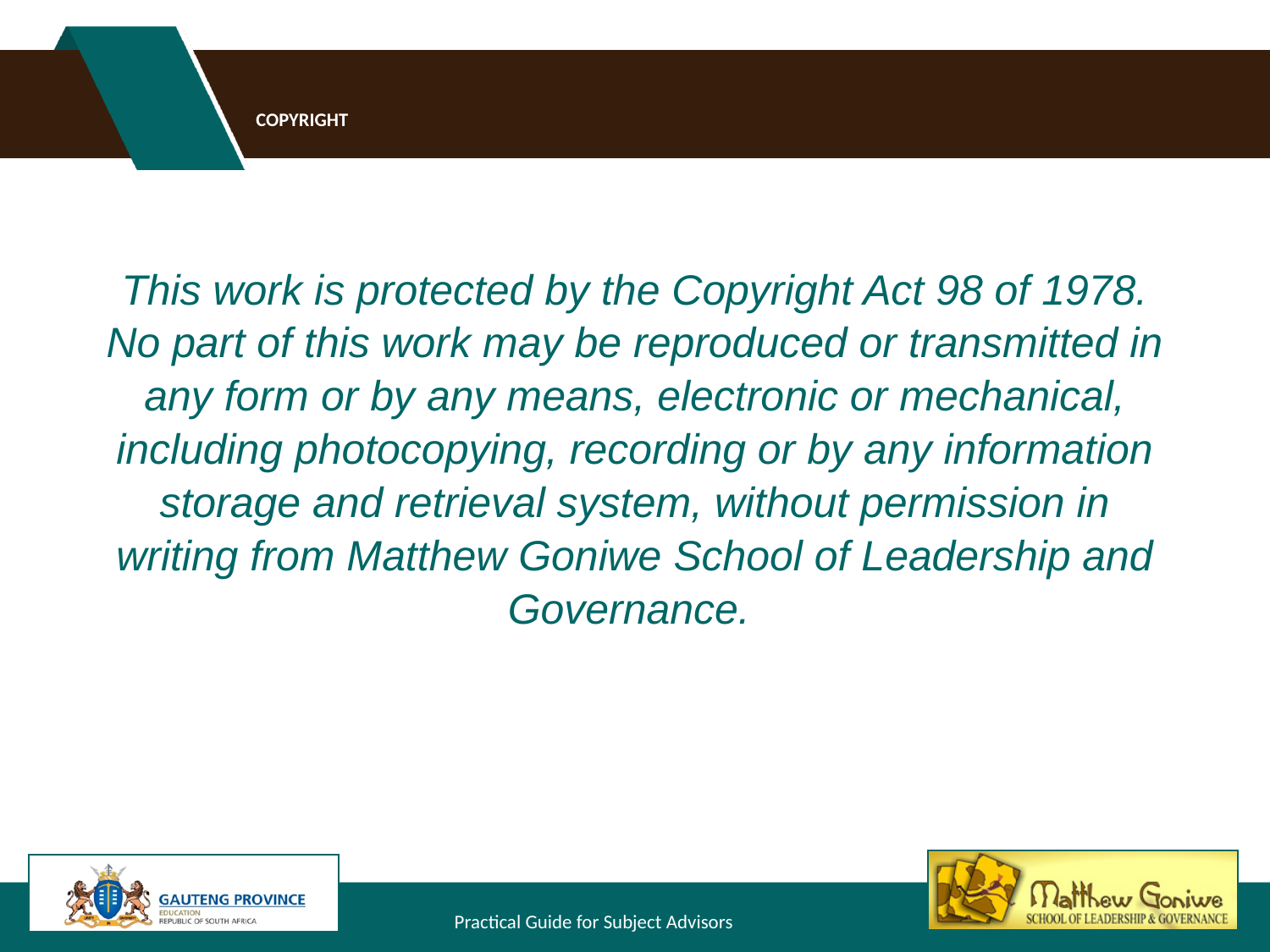

# COPYRIGHT
This work is protected by the Copyright Act 98 of 1978. No part of this work may be reproduced or transmitted in any form or by any means, electronic or mechanical, including photocopying, recording or by any information storage and retrieval system, without permission in writing from Matthew Goniwe School of Leadership and Governance.